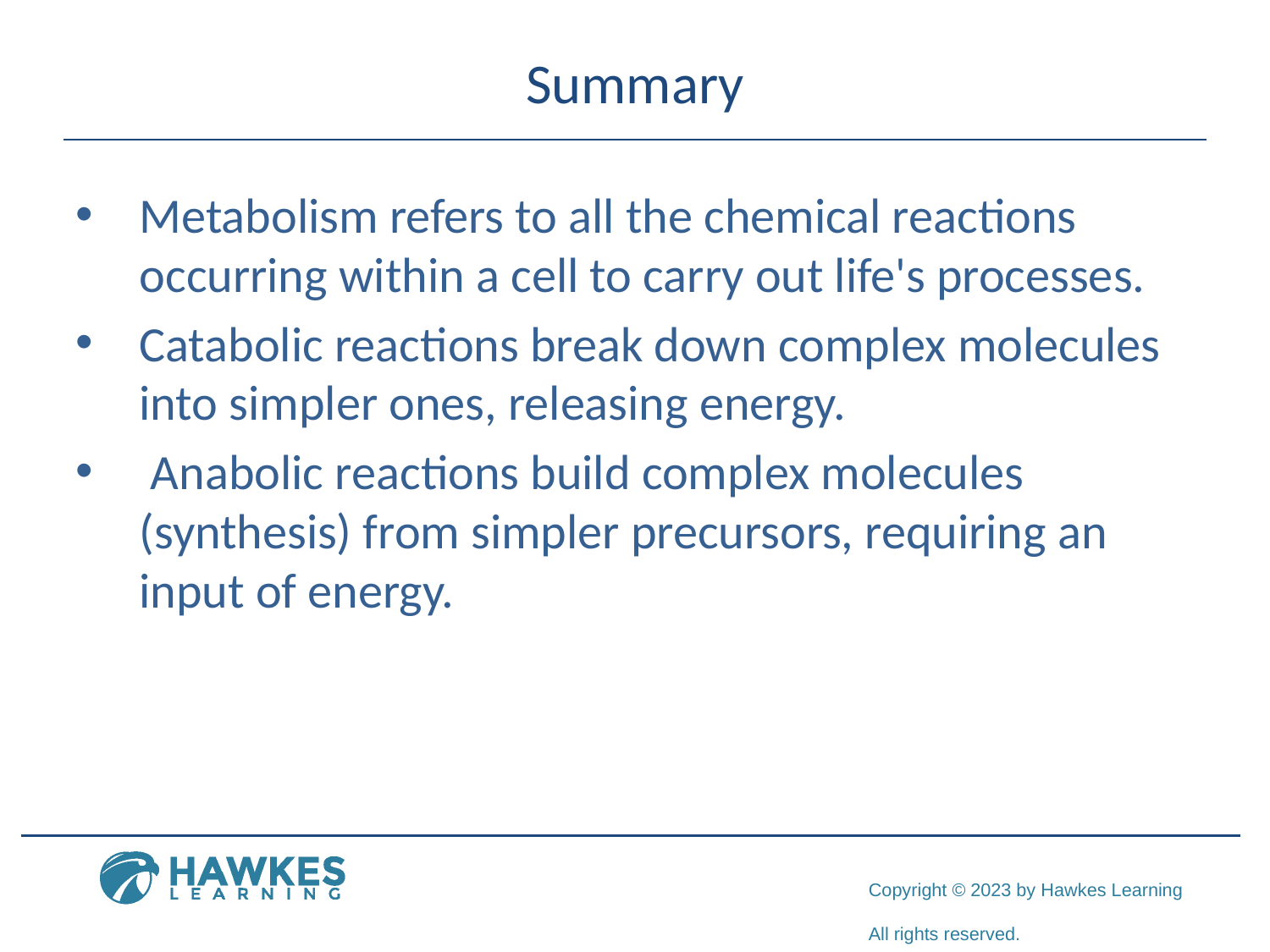

# Summary
Metabolism refers to all the chemical reactions occurring within a cell to carry out life's processes.
Catabolic reactions break down complex molecules into simpler ones, releasing energy.
 Anabolic reactions build complex molecules (synthesis) from simpler precursors, requiring an input of energy.